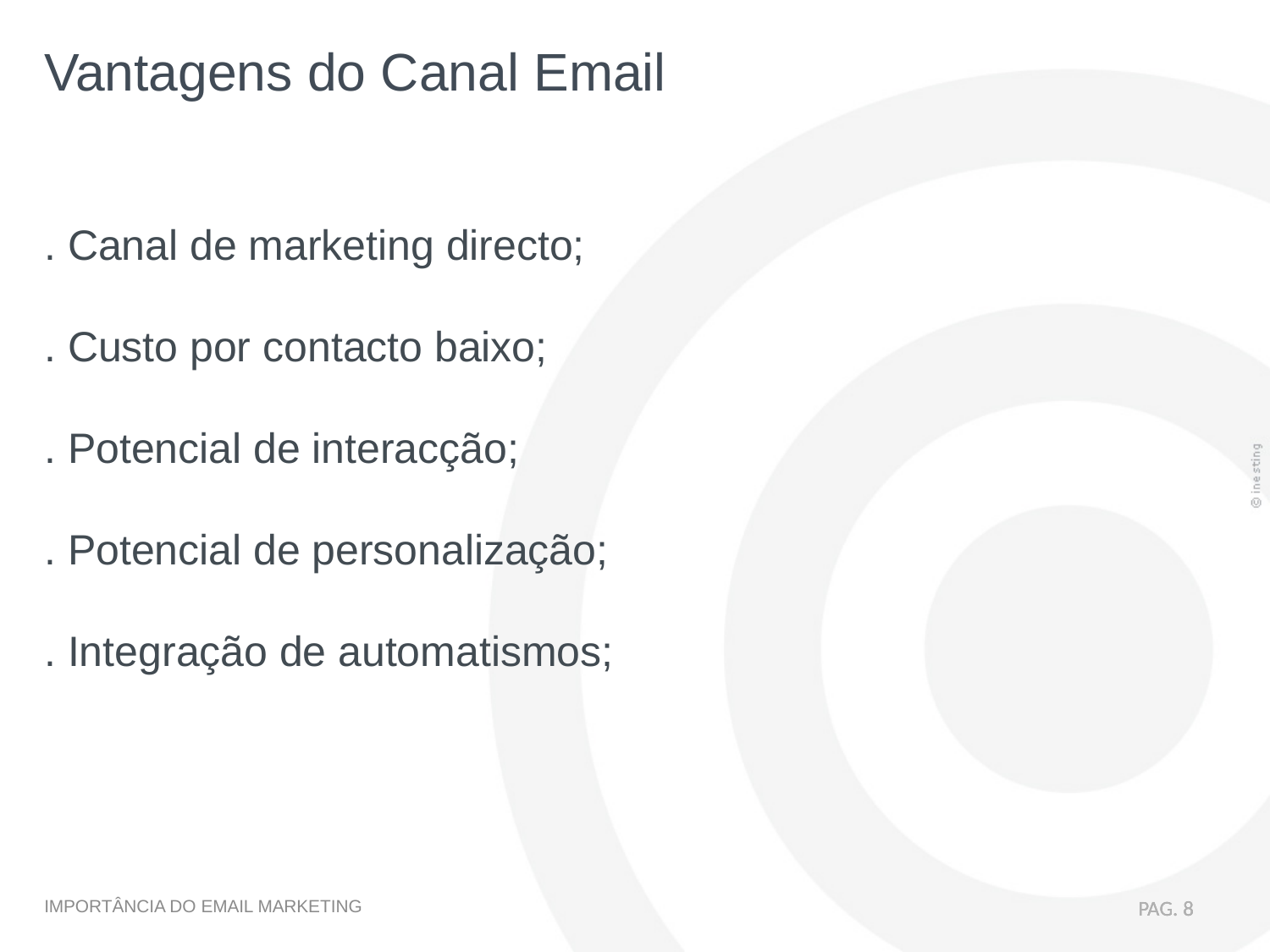

Vantagens do Canal Email
. Canal de marketing directo;
. Custo por contacto baixo;
. Potencial de interacção;

. Potencial de personalização;

. Integração de automatismos;

PAG. 8